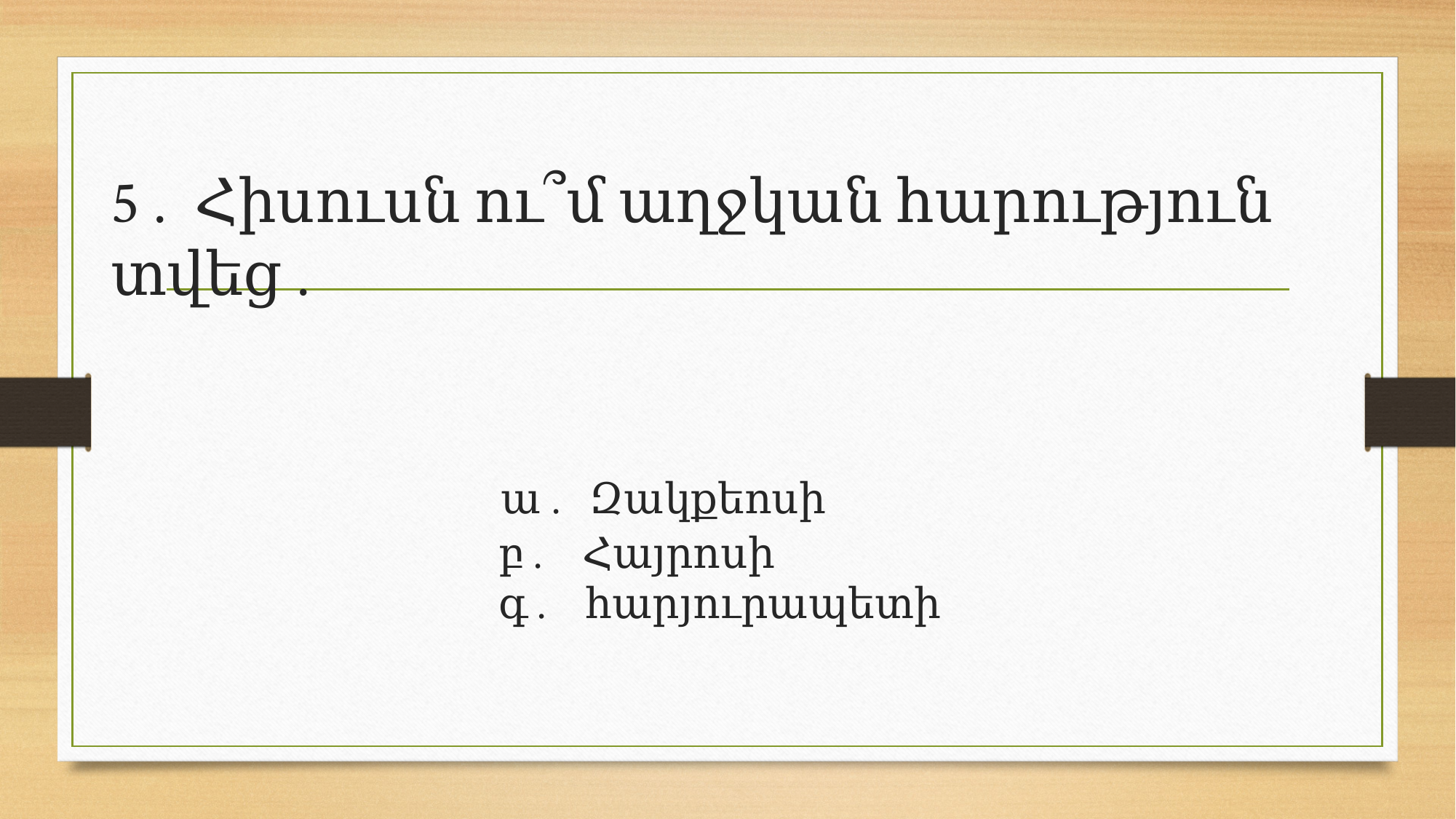

# 5․ Հիսուսն ու՞մ աղջկան հարություն տվեց․ ա․  Զակքեոսի բ․   Հայրոսի գ․   հարյուրապետի